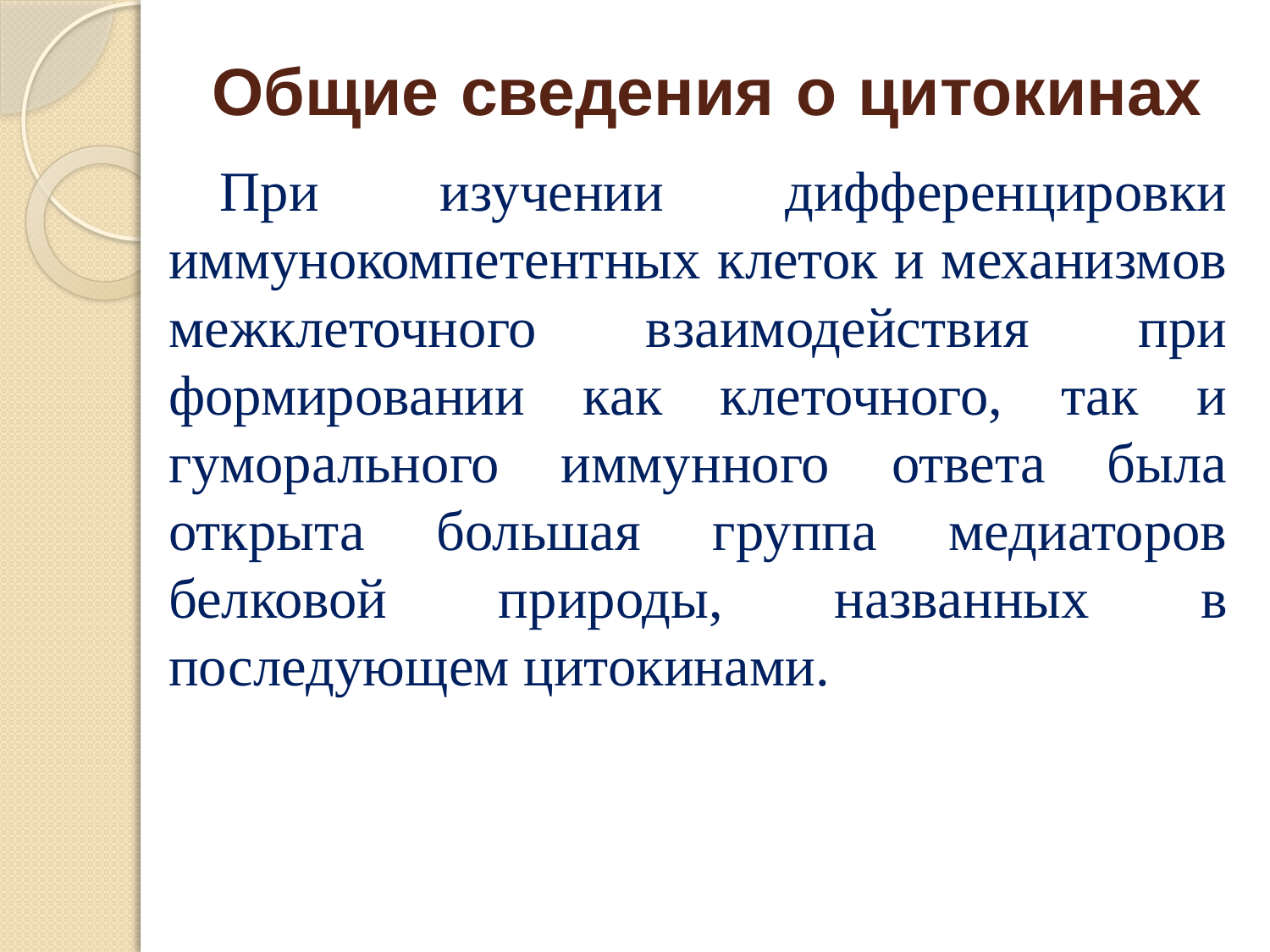

# Общие сведения о цитокинах
При изучении дифференцировки иммунокомпетентных клеток и механизмов межклеточного взаимодействия при формировании как клеточного, так и гуморального иммунного ответа была открыта большая группа медиаторов белковой природы, названных в последующем цитокинами.